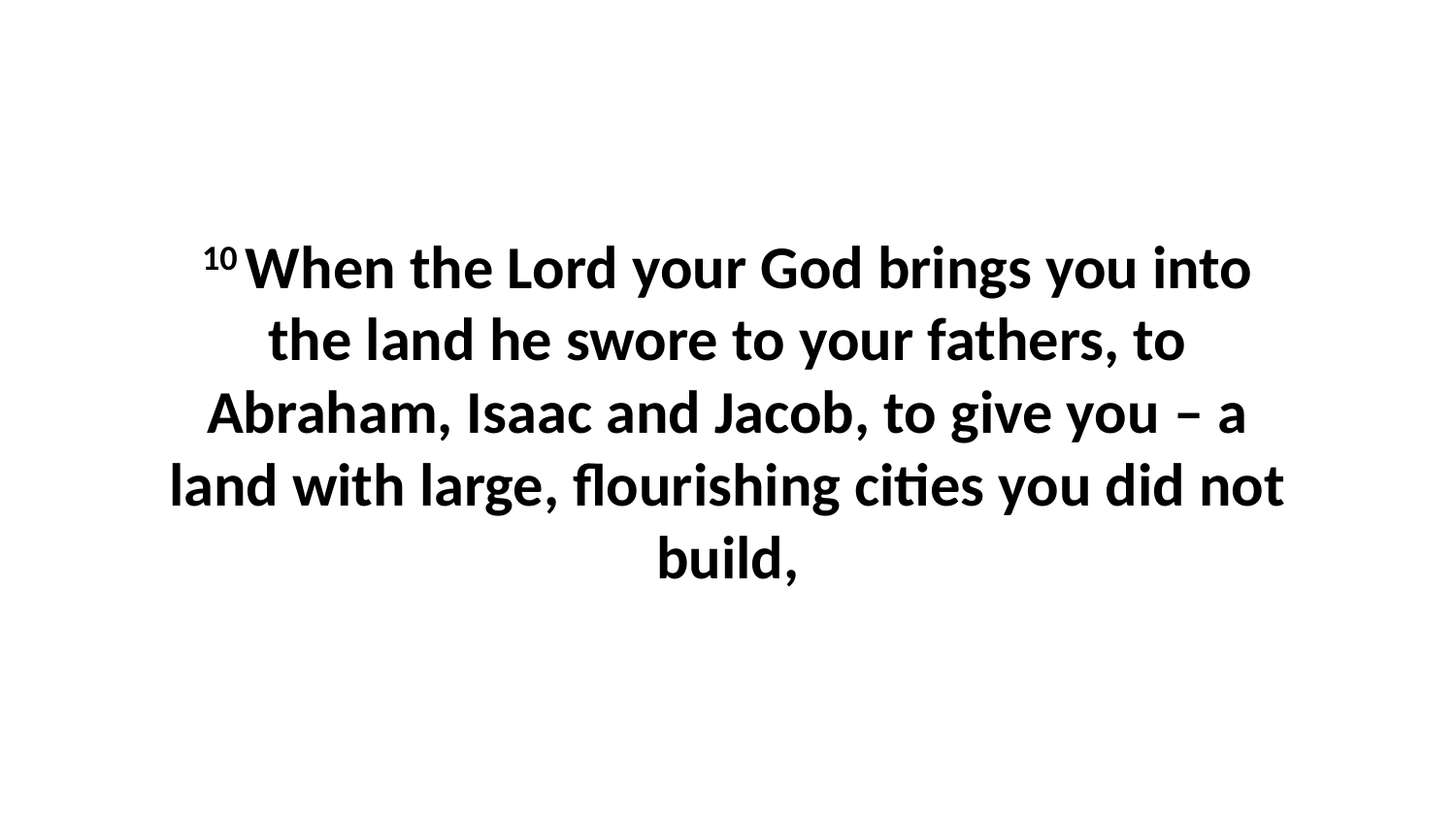

10 When the Lord your God brings you into the land he swore to your fathers, to Abraham, Isaac and Jacob, to give you – a land with large, flourishing cities you did not build,